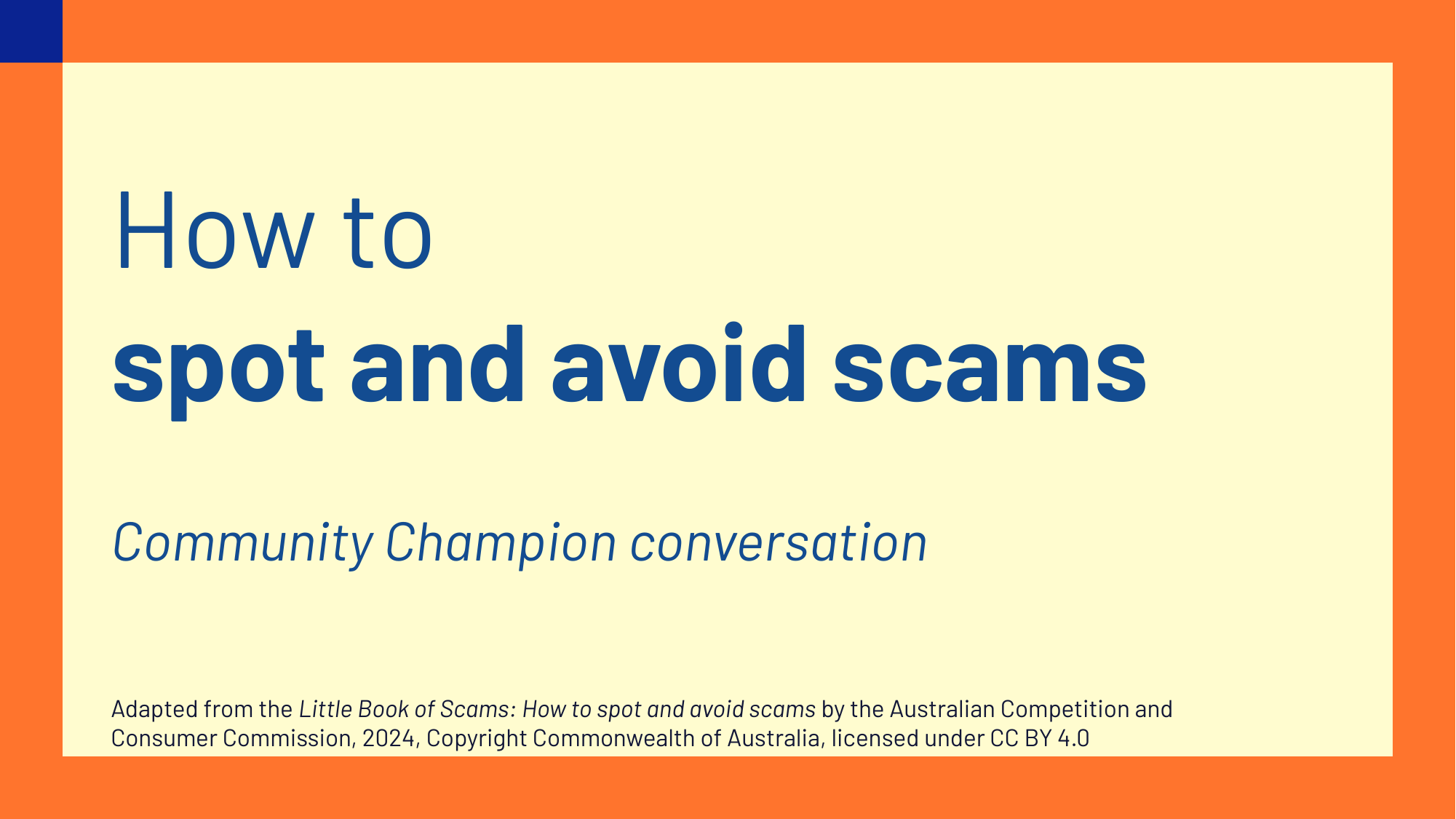

How to
spot and avoid scams

Community Champion conversation
Adapted from the Little Book of Scams: How to spot and avoid scams by the Australian Competition and Consumer Commission, 2024, Copyright Commonwealth of Australia, licensed under CC BY 4.0